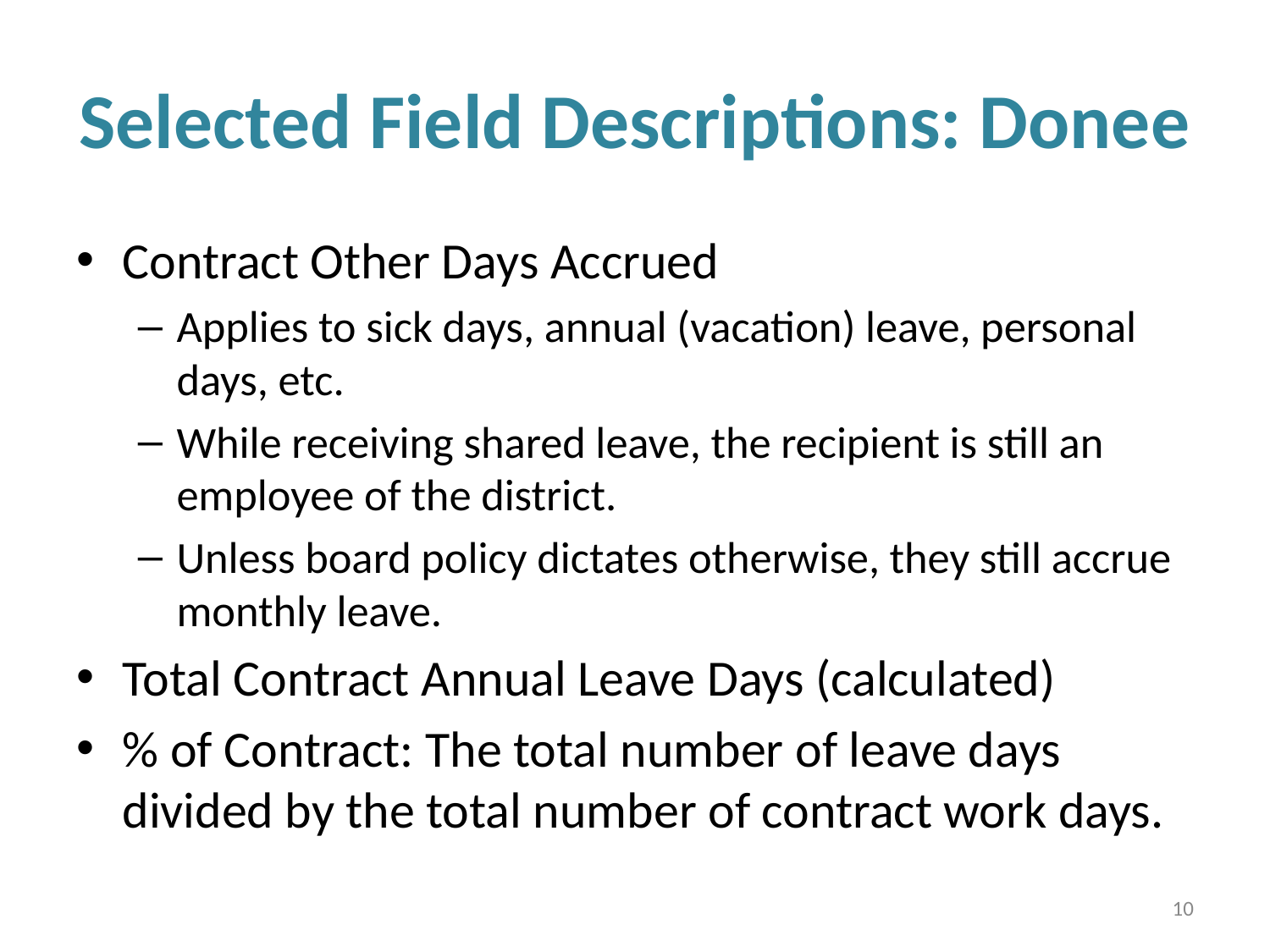

# Selected Field Descriptions: Donee
Contract Other Days Accrued
Applies to sick days, annual (vacation) leave, personal days, etc.
While receiving shared leave, the recipient is still an employee of the district.
Unless board policy dictates otherwise, they still accrue monthly leave.
Total Contract Annual Leave Days (calculated)
% of Contract: The total number of leave days divided by the total number of contract work days.
10